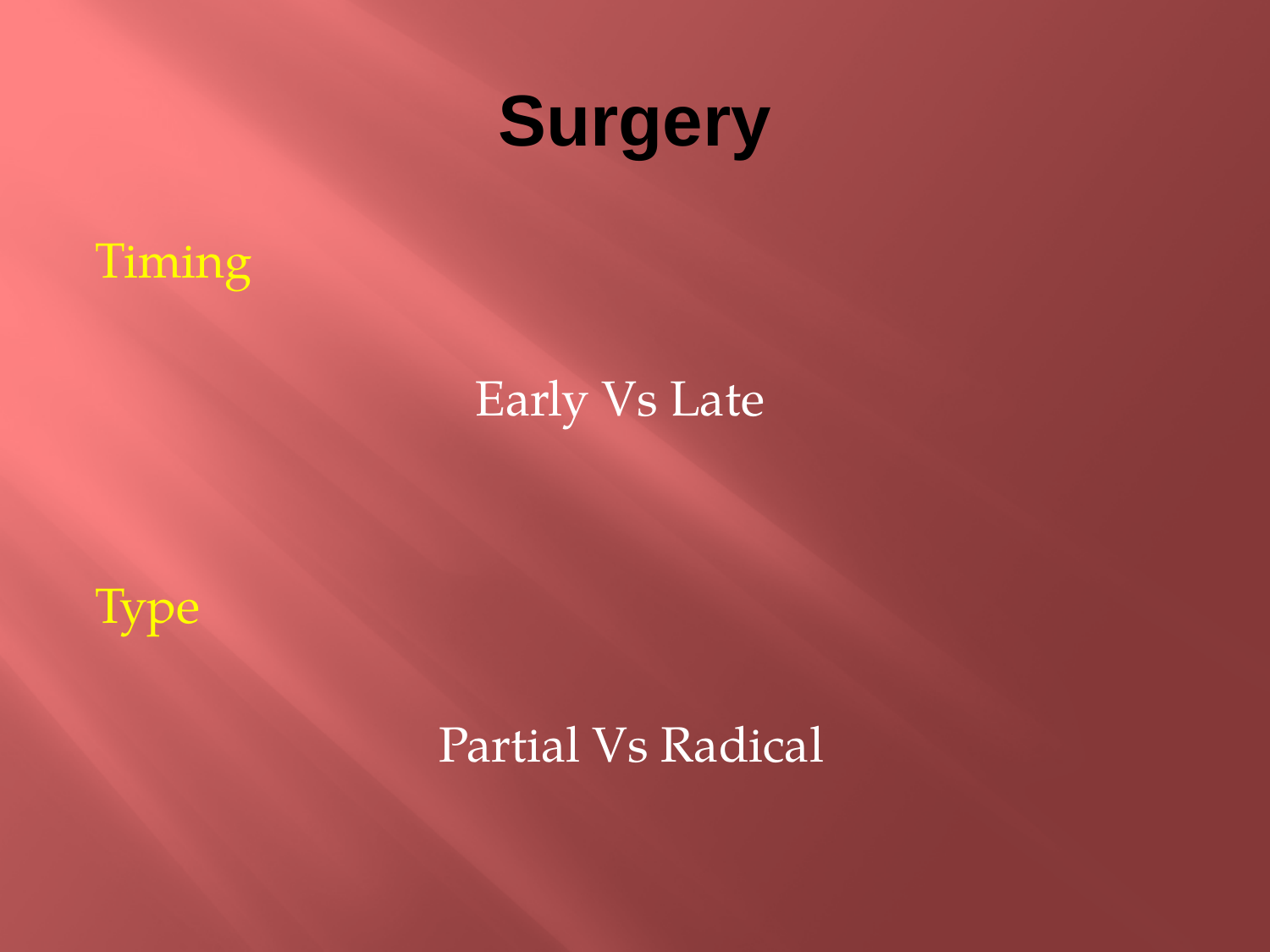

# Surgery
Timing

                               Early Vs Late

Type

                            Partial Vs Radical